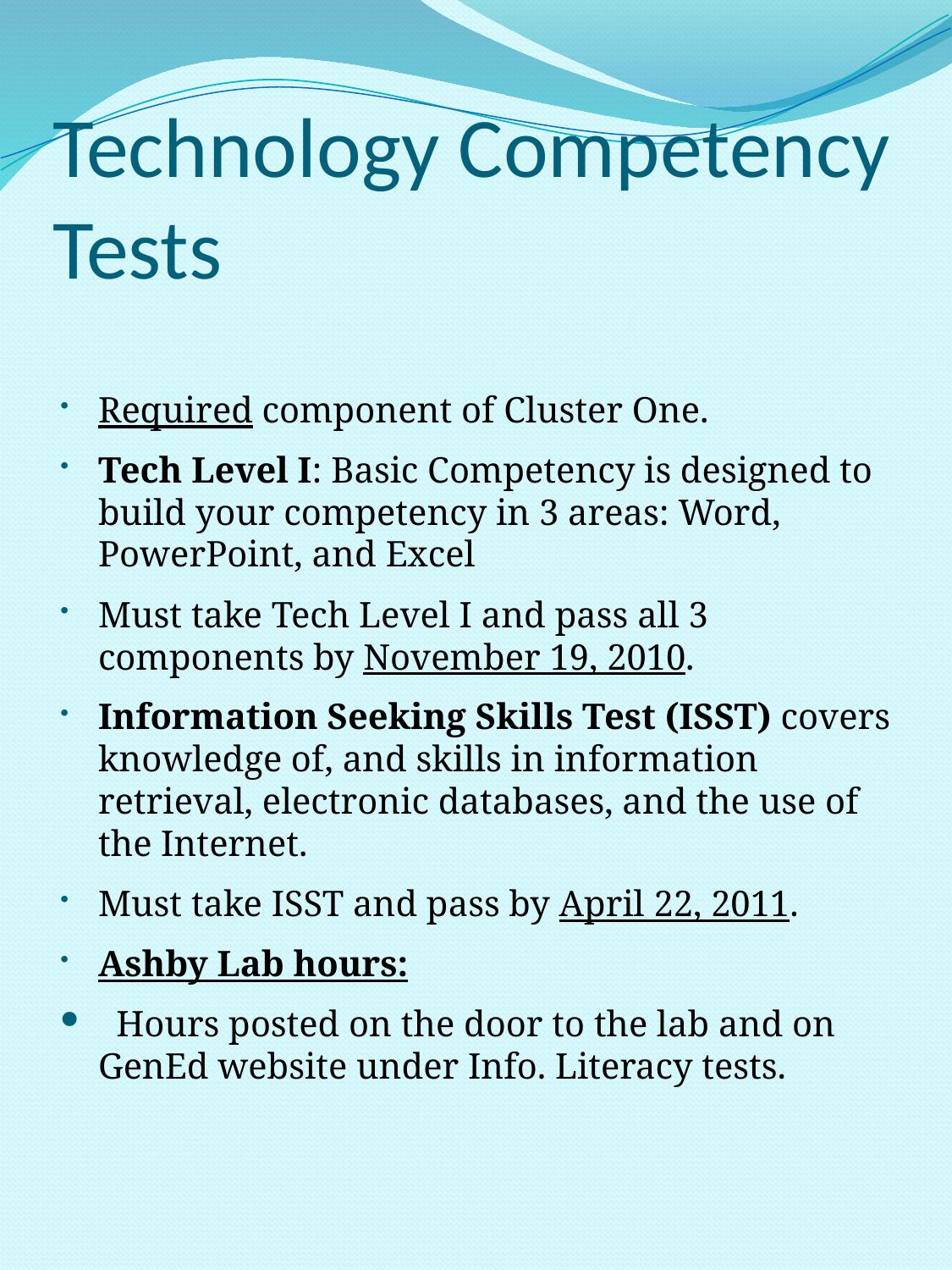

# Technology Competency Tests
Required component of Cluster One.
Tech Level I: Basic Competency is designed to build your competency in 3 areas: Word, PowerPoint, and Excel
Must take Tech Level I and pass all 3 components by November 19, 2010.
Information Seeking Skills Test (ISST) covers knowledge of, and skills in information retrieval, electronic databases, and the use of the Internet.
Must take ISST and pass by April 22, 2011.
Ashby Lab hours:
  Hours posted on the door to the lab and on GenEd website under Info. Literacy tests.